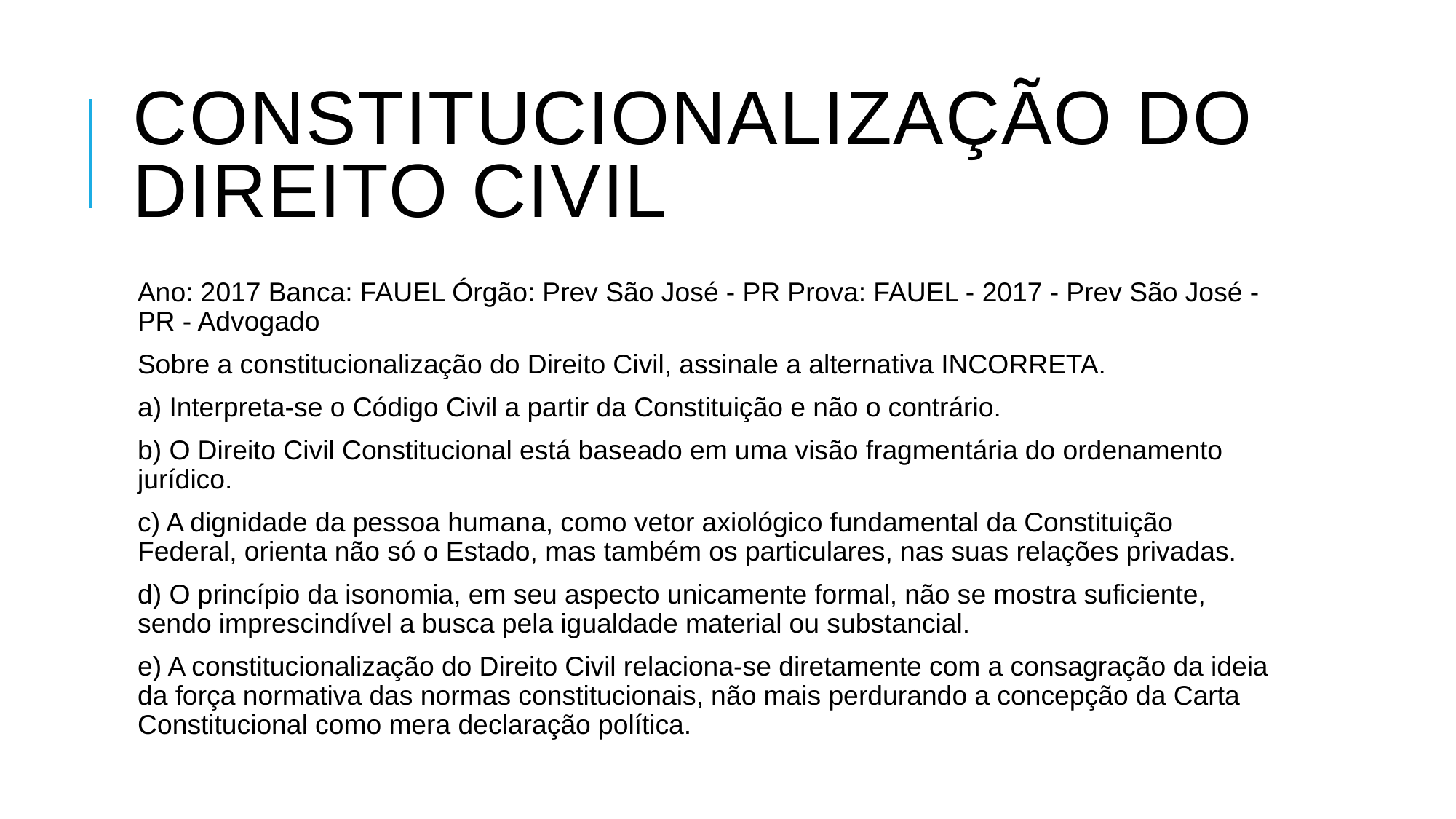

# Constitucionalização do Direito Civil
Ano: 2017 Banca: FAUEL Órgão: Prev São José - PR Prova: FAUEL - 2017 - Prev São José - PR - Advogado
Sobre a constitucionalização do Direito Civil, assinale a alternativa INCORRETA.
a) Interpreta-se o Código Civil a partir da Constituição e não o contrário.
b) O Direito Civil Constitucional está baseado em uma visão fragmentária do ordenamento jurídico.
c) A dignidade da pessoa humana, como vetor axiológico fundamental da Constituição Federal, orienta não só o Estado, mas também os particulares, nas suas relações privadas.
d) O princípio da isonomia, em seu aspecto unicamente formal, não se mostra suficiente, sendo imprescindível a busca pela igualdade material ou substancial.
e) A constitucionalização do Direito Civil relaciona-se diretamente com a consagração da ideia da força normativa das normas constitucionais, não mais perdurando a concepção da Carta Constitucional como mera declaração política.